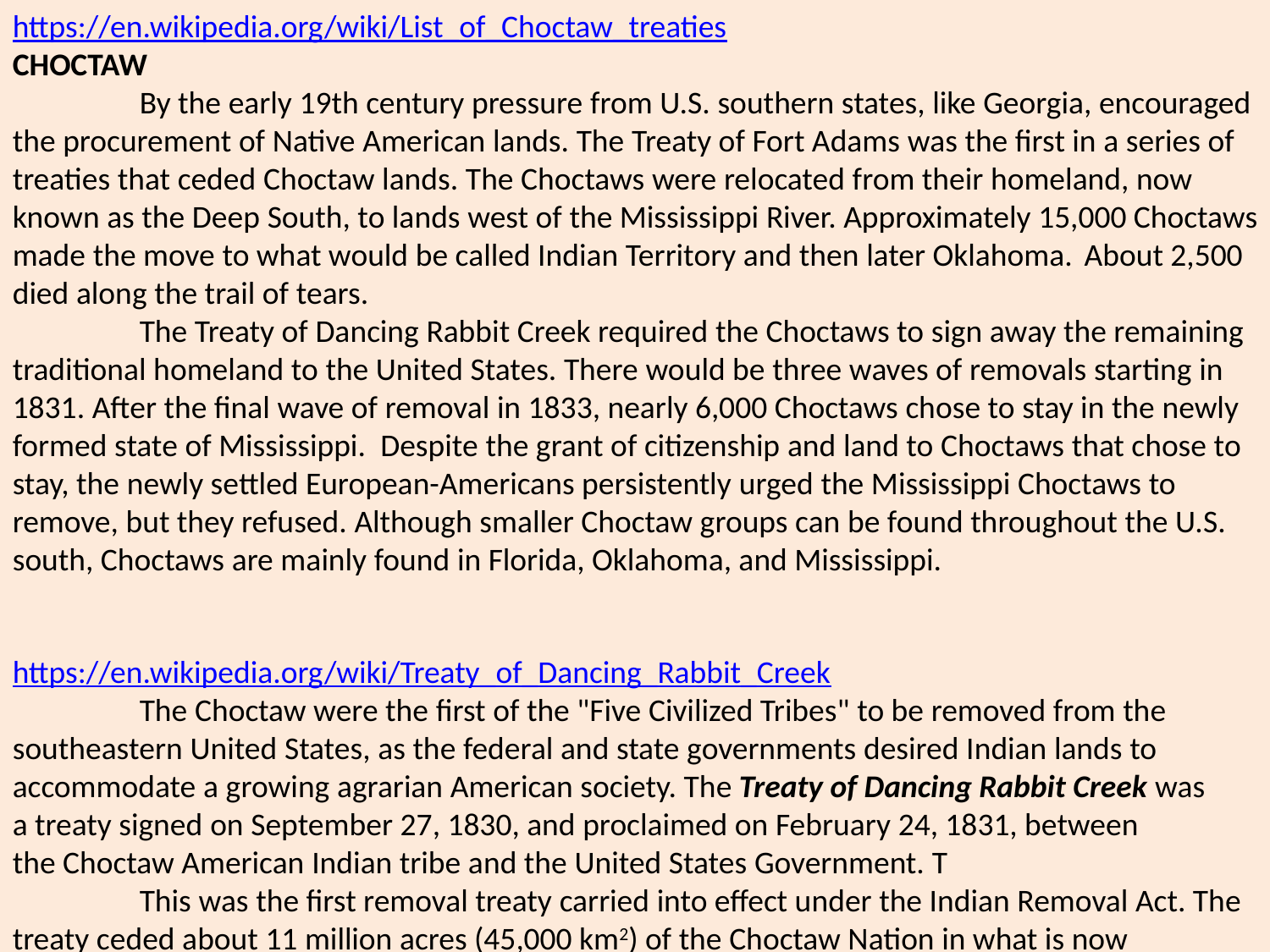

https://en.wikipedia.org/wiki/List_of_Choctaw_treaties
CHOCTAW
	By the early 19th century pressure from U.S. southern states, like Georgia, encouraged the procurement of Native American lands. The Treaty of Fort Adams was the first in a series of treaties that ceded Choctaw lands. The Choctaws were relocated from their homeland, now known as the Deep South, to lands west of the Mississippi River. Approximately 15,000 Choctaws made the move to what would be called Indian Territory and then later Oklahoma.  About 2,500 died along the trail of tears.
	The Treaty of Dancing Rabbit Creek required the Choctaws to sign away the remaining traditional homeland to the United States. There would be three waves of removals starting in 1831. After the final wave of removal in 1833, nearly 6,000 Choctaws chose to stay in the newly formed state of Mississippi.  Despite the grant of citizenship and land to Choctaws that chose to stay, the newly settled European-Americans persistently urged the Mississippi Choctaws to remove, but they refused. Although smaller Choctaw groups can be found throughout the U.S. south, Choctaws are mainly found in Florida, Oklahoma, and Mississippi.

https://en.wikipedia.org/wiki/Treaty_of_Dancing_Rabbit_Creek
	The Choctaw were the first of the "Five Civilized Tribes" to be removed from the southeastern United States, as the federal and state governments desired Indian lands to accommodate a growing agrarian American society. The Treaty of Dancing Rabbit Creek was a treaty signed on September 27, 1830, and proclaimed on February 24, 1831, between the Choctaw American Indian tribe and the United States Government. T
	This was the first removal treaty carried into effect under the Indian Removal Act. The treaty ceded about 11 million acres (45,000 km2) of the Choctaw Nation in what is now
 Mississippi in exchange for about 15 million acres (61,000 km2) in the Indian territory, now the state of Oklahoma. The principal Choctaw negotiators were Chief Greenwood LeFlore,
Musholatubbee, and Nittucachee; the U.S. negotiators were Colonel John Coffee and Secretary of War John Eaton.
	The site of the signing of this treaty is in the southwest corner of Noxubee County; the site was known to the Choctaw as Bok Chukfi Ahilha (creek "bok" rabbit "chukfi" place to dance "a+hilha" or Dancing Rabbit Creek). The Treaty of Dancing Rabbit Creek was the last major land cession treaty signed by the Choctaw.  With ratification by the U.S. Congress in 1831, the treaty allowed those Choctaw who chose to remain in Mississippi to become the first major non-European ethnic group to gain recognition as U.S. citizens.
	The commissioners met with the chiefs and headmen on September 15, 1830, at Dancing Rabbit Creek.   In a carnival-like atmosphere, the US officials explained the policy of removal through interpreters to an audience of 6,000 men, women and children.  The Choctaws faced migration west of the Mississippi River or submitting to U.S. and state law as citizens. The treaty would sign away the remaining traditional homeland to the United States; however, a provision in the treaty made removal more acceptable.
	The Treaty of Dancing Rabbit Creek was one of the largest land transfers ever signed between the United States Government and American Indians in time of peace. The Choctaw ceded their remaining traditional homeland to the United States. Article 14 allowed for some Choctaw to remain in the state of Mississippi, if they wanted to become citizens:
"ART. XIV. Each Choctaw head of a family being desirous to remain and become a citizen of the States, shall be permitted to do so, by signifying his intention to the Agent within six months from the ratification of this Treaty, and he or she shall thereupon be entitled to a reservation of one section of six hundred and forty acres of land, to be bounded by sectional lines of survey; in like manner shall be entitled to one half that quantity for each unmarried child which is living with him over ten years of age; and a quarter section to such child as may be under 10 years of age, to adjoin the location of the parent. If they reside upon said lands intending to become citizens of the States for five years after the ratification of this Treaty, in that case a grant in fee simple shall issue; said reservation shall include the present improvement of the head of the family, or a portion of it. Persons who claim under this article shall not lose the privilege of a Choctaw citizen, but if they ever remove are not to be entitled to any portion of the Choctaw annuity.“
	After ceding nearly 11,000,000 acres (45,000 km2), the Choctaw emigrated in three stages: the first in the fall of 1831, the second in 1832 and the last in 1833.  Around 15,000 Choctaws left the old Choctaw Nation for the Indian Territory – much of the state of Oklahoma today. The Choctaw word Oklahoma means "red people".
	Late twentieth-century estimates are that between 5,000–6,000 Choctaws remained in Mississippi in 1831 after the first removal.  For the next ten years they were objects of increasing legal conflict, harassment, and intimidation. The Choctaw describe their situation in 1849,
	The removals continued well into the early 20th century. In 1903, three hundred Mississippi Choctaws were persuaded to move to the Nation in Oklahoma. The Choctaw did not gain a delegate on the floor of the U.S. House of Representative.  Greenwood LeFlore, a Choctaw leader, stayed in Mississippi, where he was elected to the Mississippi House of Representatives and Senate.
	The Choctaw Nation continued to thrive until Oklahoma was created as a state. Their government was dismantled under the Curtis Act, along with those of other Native American nations in the former Indian Territory, in order to permit the admission of Oklahoma as a state. Their communal lands were divided and allotted to individual households under the Dawes Act to increase assimilation as American-style farmers. The US declared communal land remaining after allotment to be surplus and sold it to American settlers. In the twentieth century, the Choctaw reorganized and were recognized by the government as the Choctaw Nation.
	The descendants of the Choctaw who stayed in Mississippi reorganized themselves as the Mississippi Band of Choctaw Indians in 1945 and gained federal recognition.